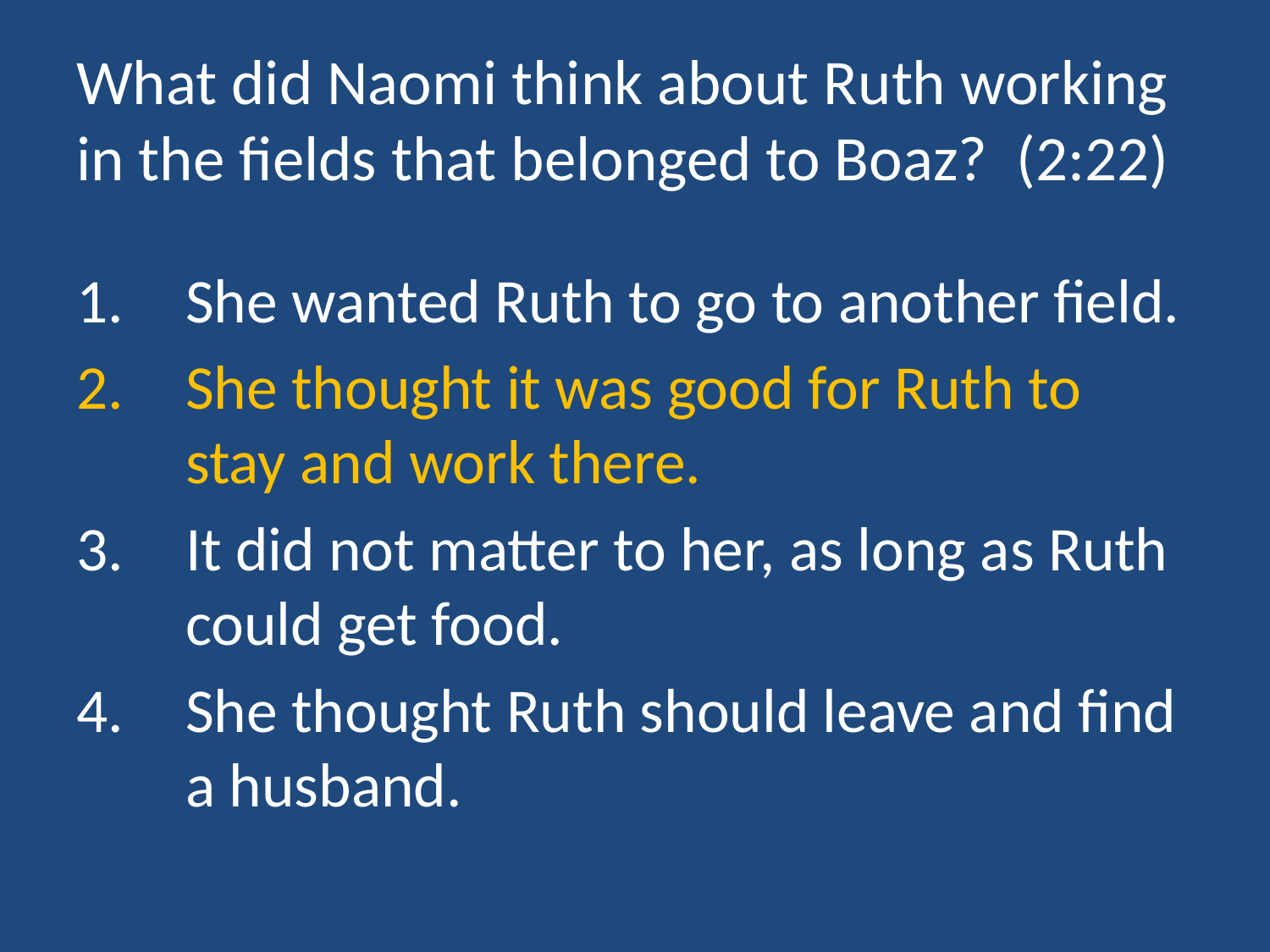

# What did Naomi think about Ruth working in the fields that belonged to Boaz?  (2:22)
She wanted Ruth to go to another field.
She thought it was good for Ruth to stay and work there.
It did not matter to her, as long as Ruth could get food.
She thought Ruth should leave and find a husband.